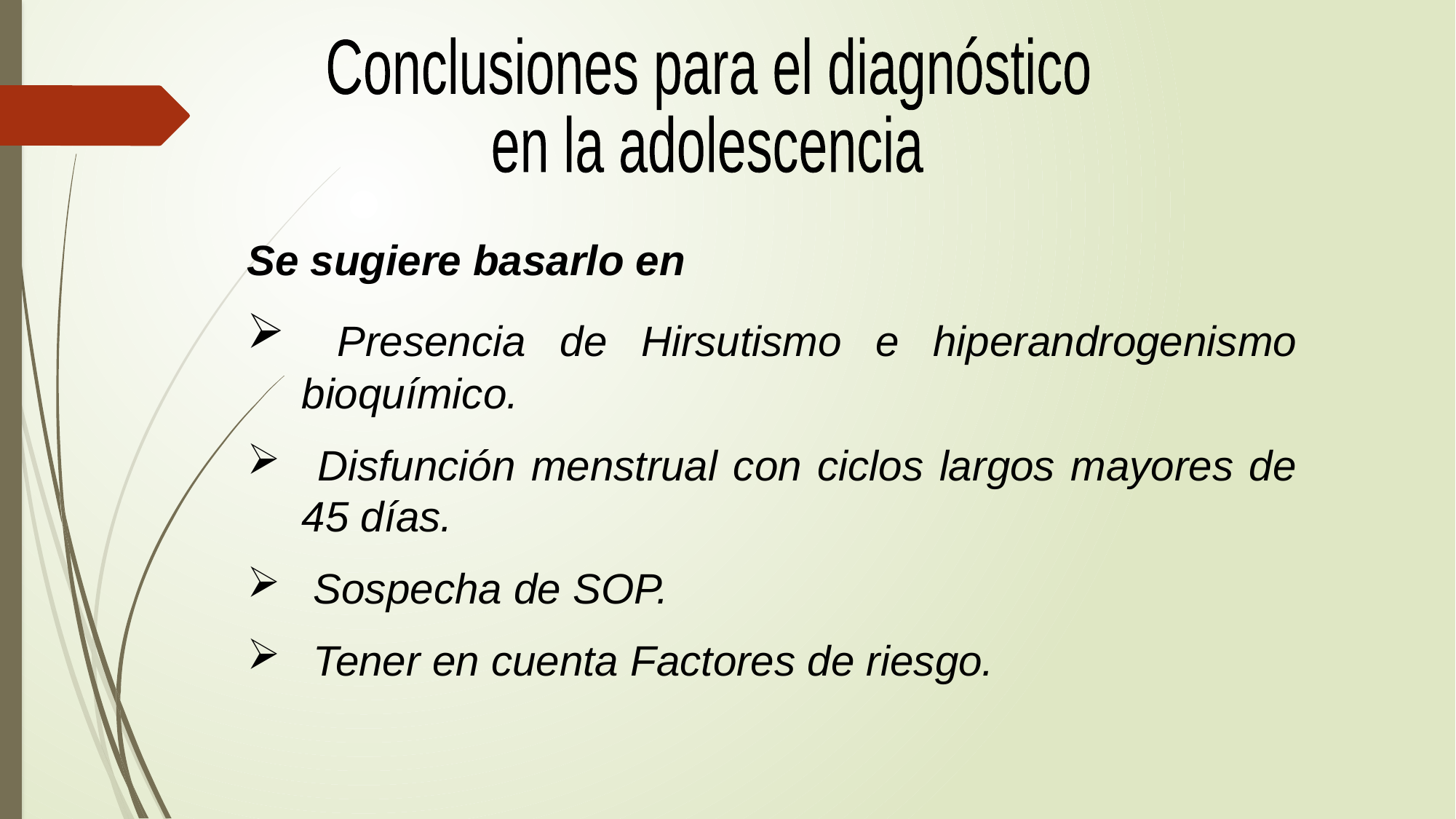

Conclusiones para el diagnóstico
en la adolescencia
Se sugiere basarlo en
 Presencia de Hirsutismo e hiperandrogenismo bioquímico.
 Disfunción menstrual con ciclos largos mayores de 45 días.
 Sospecha de SOP.
 Tener en cuenta Factores de riesgo.